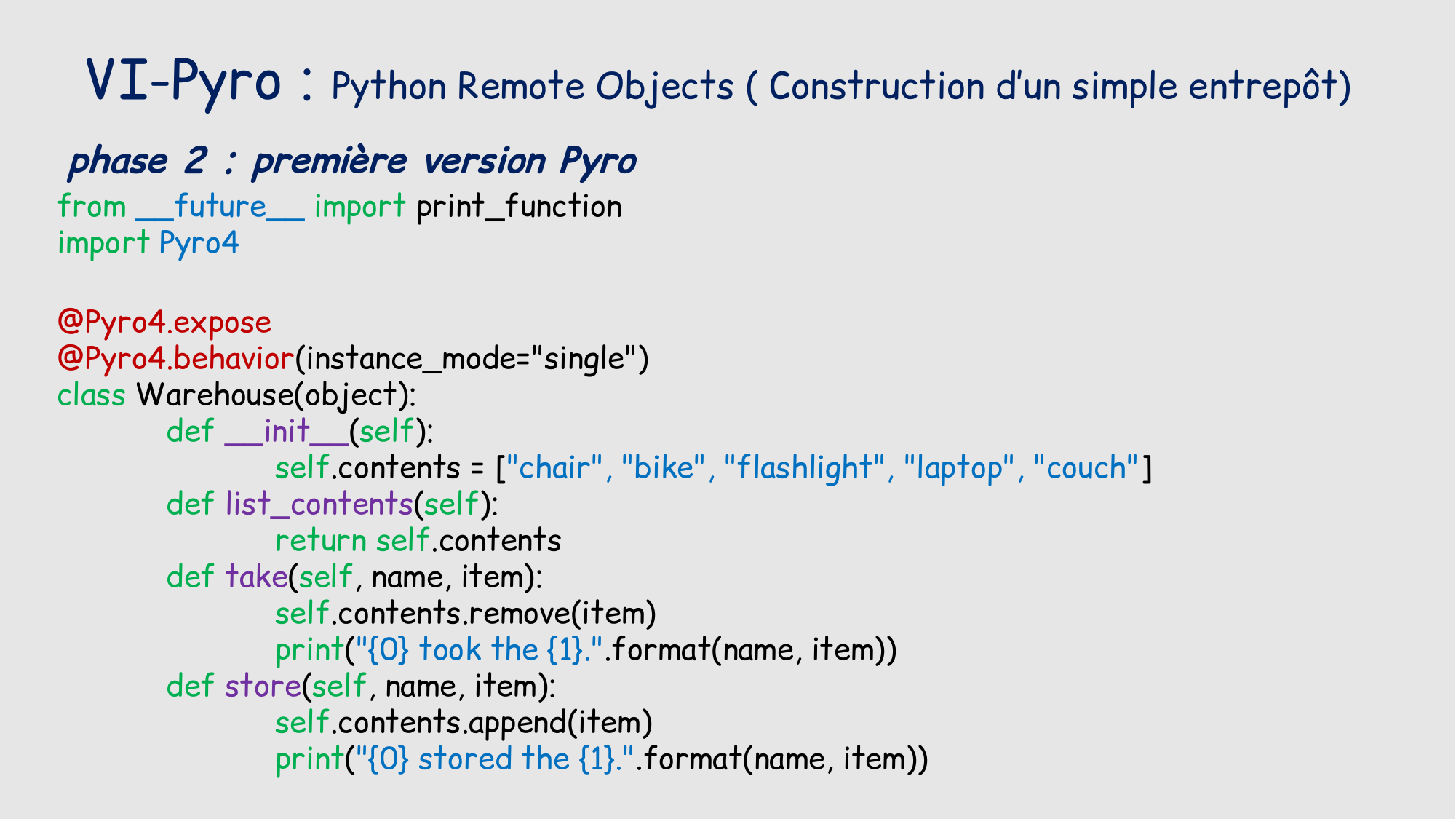

# VI-Pyro : Python Remote Objects ( Construction d’un simple entrepôt)
 phase 2 : première version Pyro
from __future__ import print_function
import Pyro4
@Pyro4.expose
@Pyro4.behavior(instance_mode="single")
class Warehouse(object):
	def __init__(self):
		self.contents = ["chair", "bike", "flashlight", "laptop", "couch"]
	def list_contents(self):
		return self.contents
	def take(self, name, item):
		self.contents.remove(item)
		print("{0} took the {1}.".format(name, item))
	def store(self, name, item):
		self.contents.append(item)
		print("{0} stored the {1}.".format(name, item))